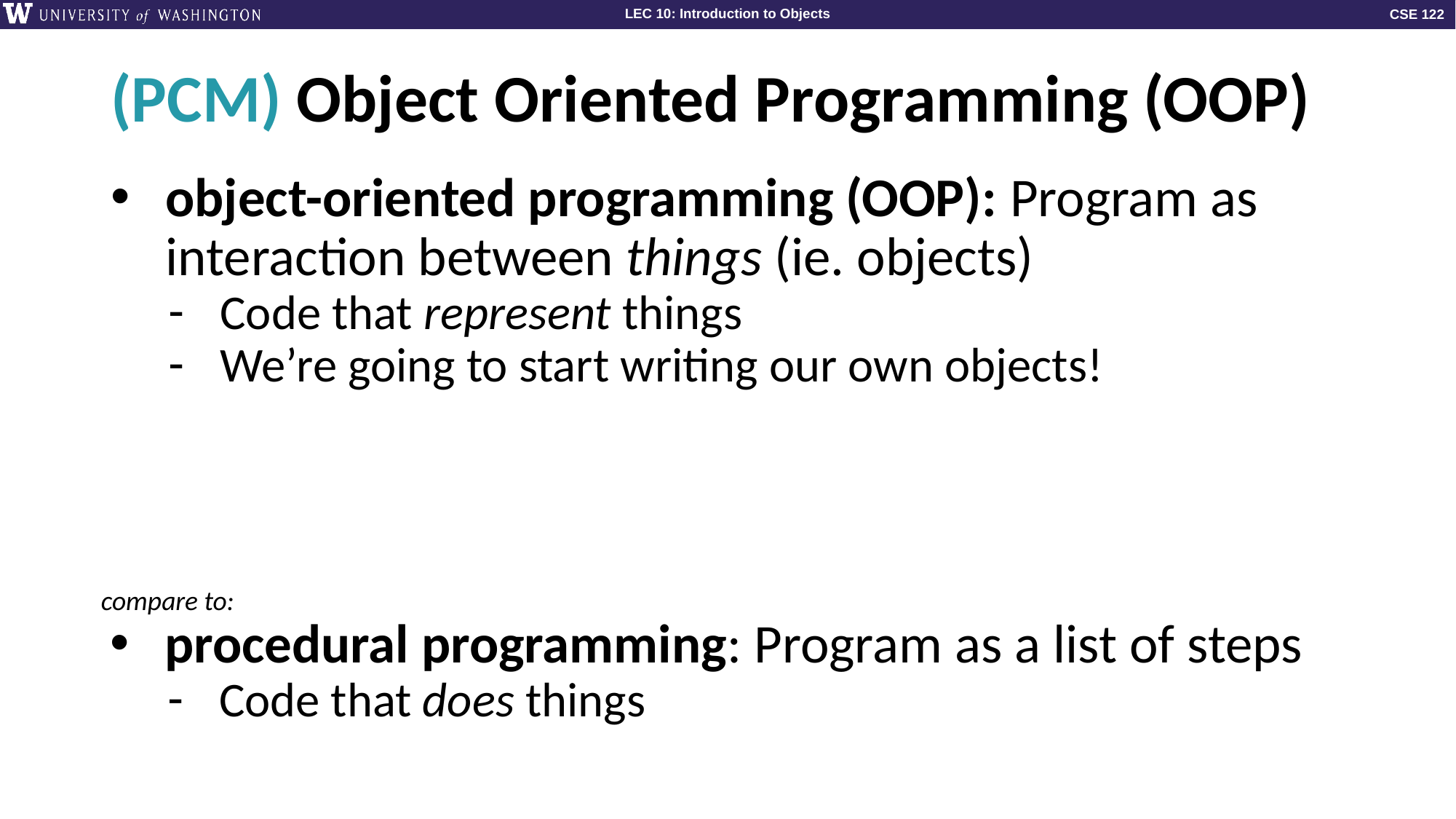

# (PCM) Object Oriented Programming (OOP)
object-oriented programming (OOP): Program as interaction between things (ie. objects)
Code that represent things
We’re going to start writing our own objects!
compare to:
procedural programming: Program as a list of steps
Code that does things